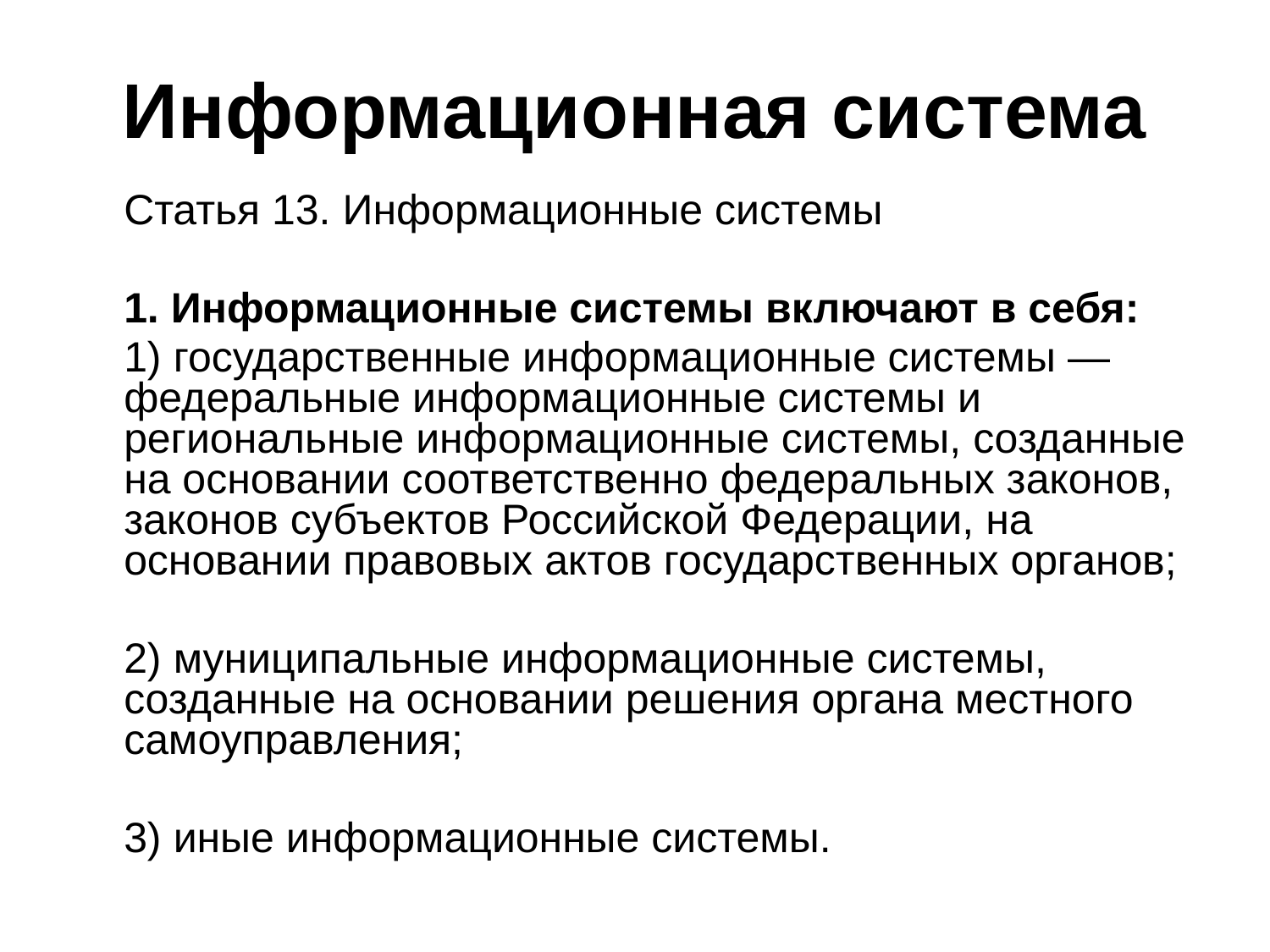

# Информационная система
	Статья 13. Информационные системы

	1. Информационные системы включают в себя:
	1) государственные информационные системы — федеральные информационные системы и региональные информационные системы, созданные на основании соответственно федеральных законов, законов субъектов Российской Федерации, на основании правовых актов государственных органов;

	2) муниципальные информационные системы, созданные на основании решения органа местного самоуправления;

	3) иные информационные системы.